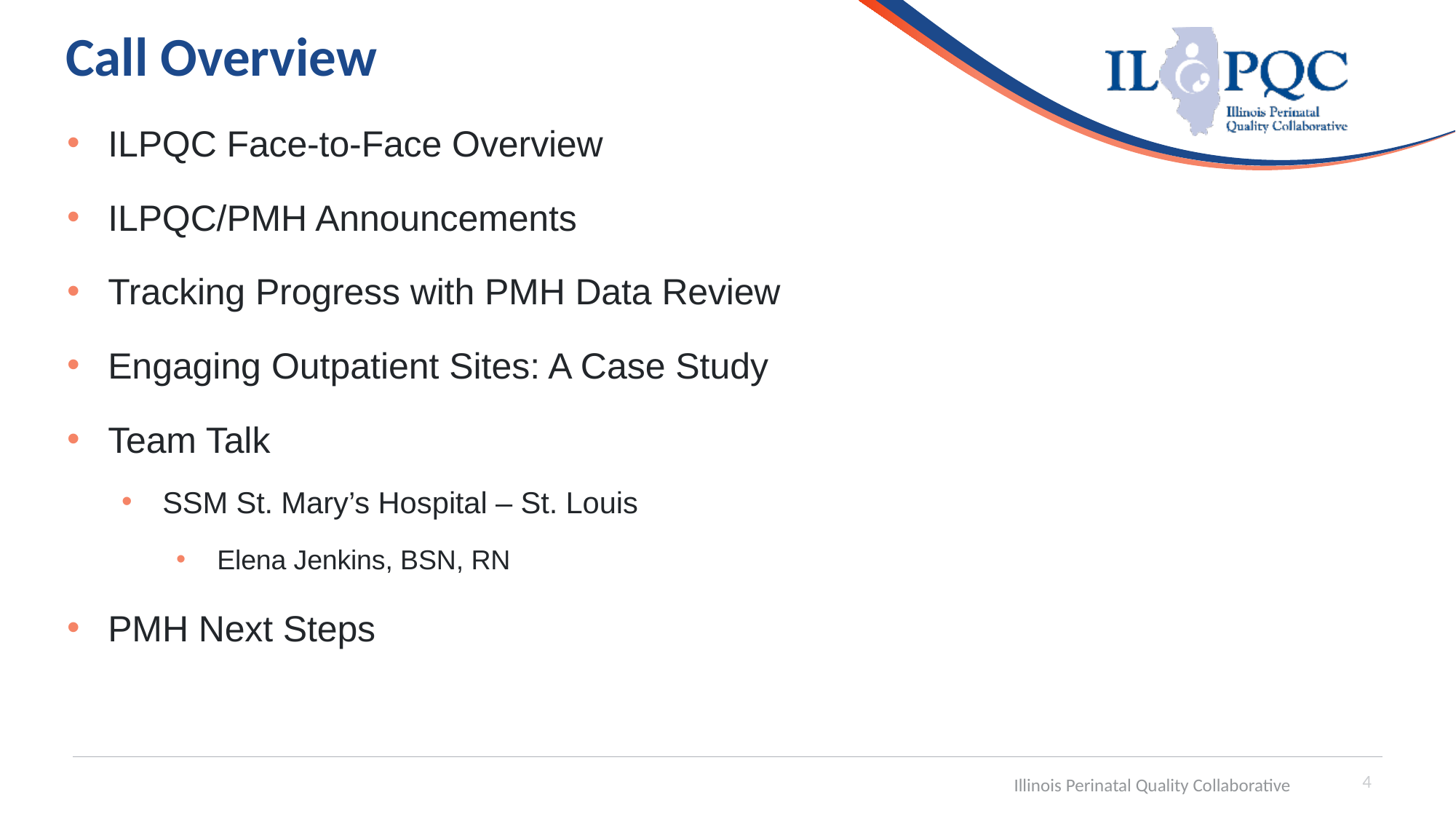

# Call Overview
ILPQC Face-to-Face Overview
ILPQC/PMH Announcements
Tracking Progress with PMH Data Review
Engaging Outpatient Sites: A Case Study
Team Talk
SSM St. Mary’s Hospital – St. Louis
Elena Jenkins, BSN, RN
PMH Next Steps

4
Illinois Perinatal Quality Collaborative